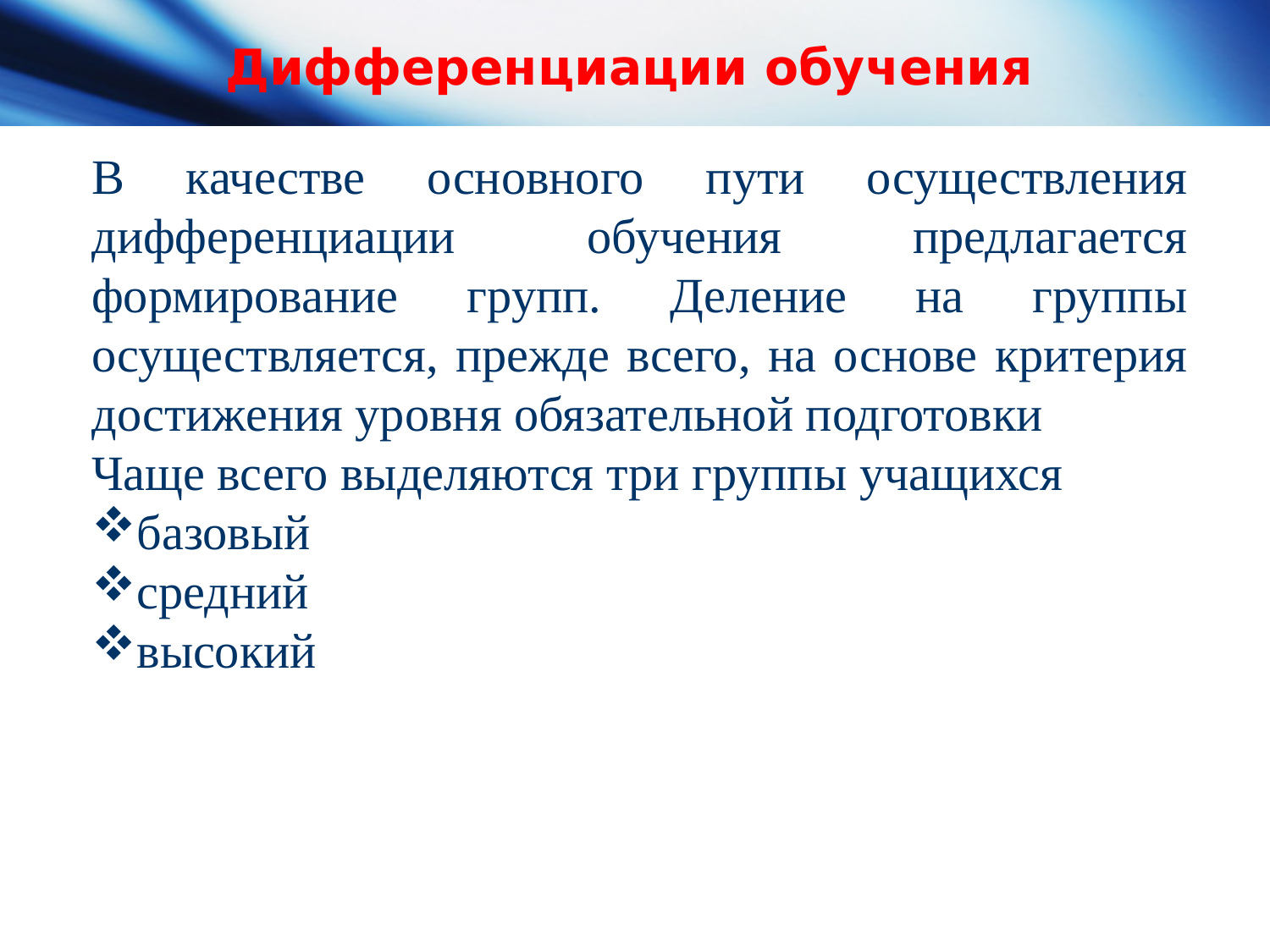

Дифференциации обучения
В качестве основного пути осуществления дифференциации обучения предлагается формирование групп. Деление на группы осуществляется, прежде всего, на основе критерия достижения уровня обязательной подготовки
Чаще всего выделяются три группы учащихся
базовый
средний
высокий